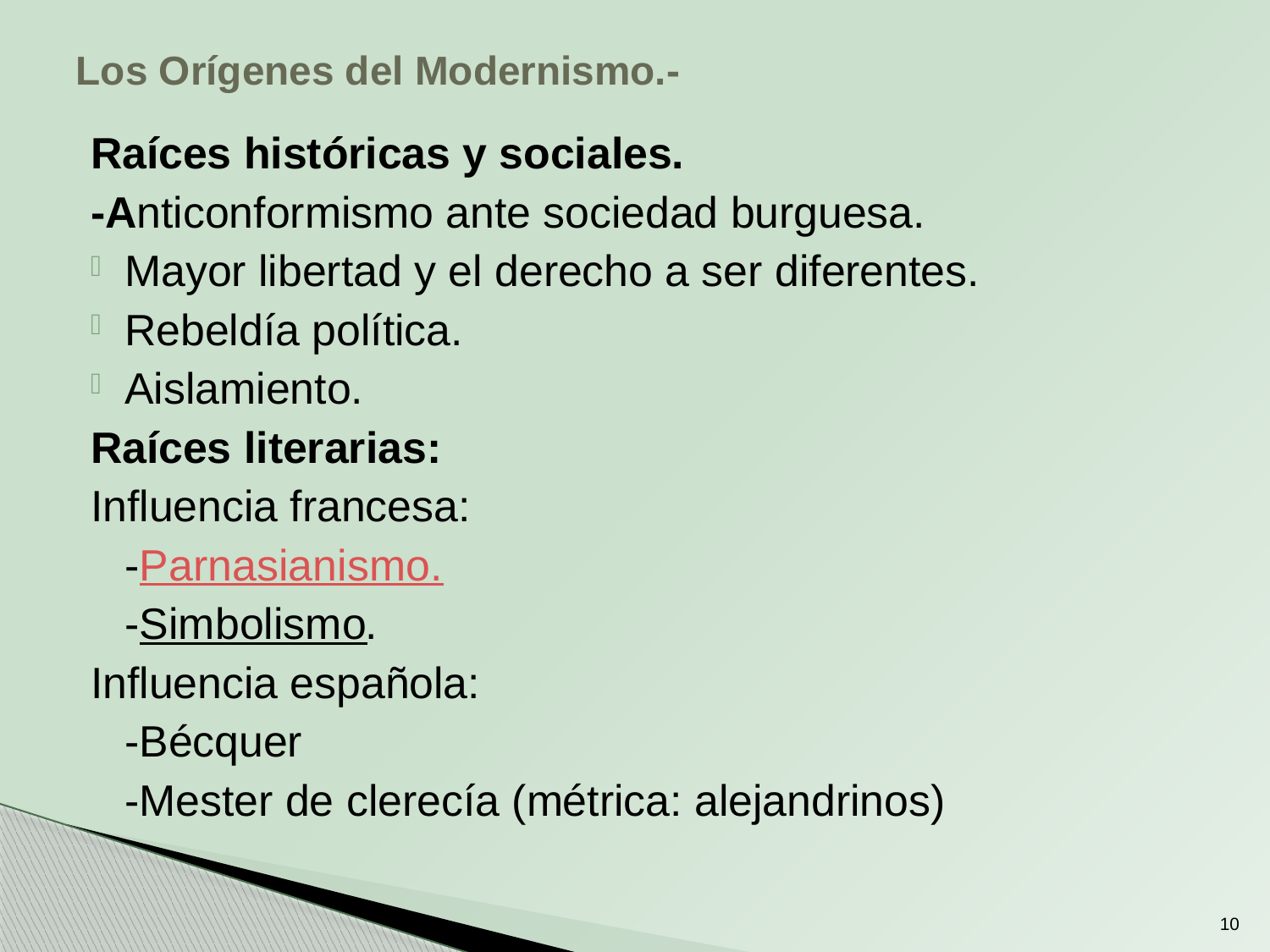

# Los Orígenes del Modernismo.-
Raíces históricas y sociales.
-Anticonformismo ante sociedad burguesa.
Mayor libertad y el derecho a ser diferentes.
Rebeldía política.
Aislamiento.
Raíces literarias:
Influencia francesa:
	-Parnasianismo.
	-Simbolismo.
Influencia española:
	-Bécquer
	-Mester de clerecía (métrica: alejandrinos)

10